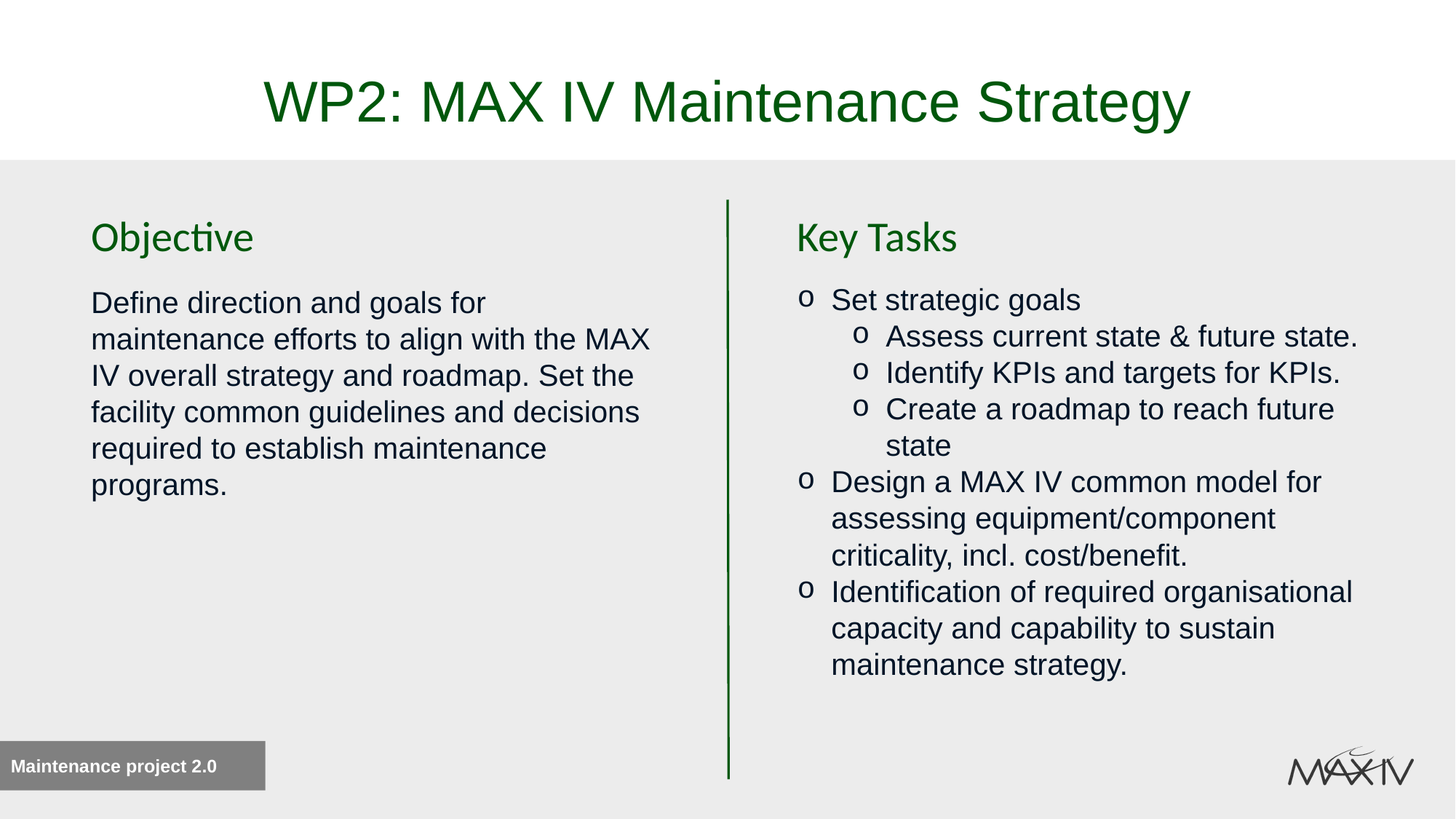

WP2: MAX IV Maintenance Strategy

Objective
Key Tasks
Set strategic goals
Assess current state & future state.
Identify KPIs and targets for KPIs.
Create a roadmap to reach future state
Design a MAX IV common model for assessing equipment/component criticality, incl. cost/benefit.
Identification of required organisational capacity and capability to sustain maintenance strategy.
Define direction and goals for maintenance efforts to align with the MAX IV overall strategy and roadmap. Set the facility common guidelines and decisions required to establish maintenance programs.
Maintenance project 2.0